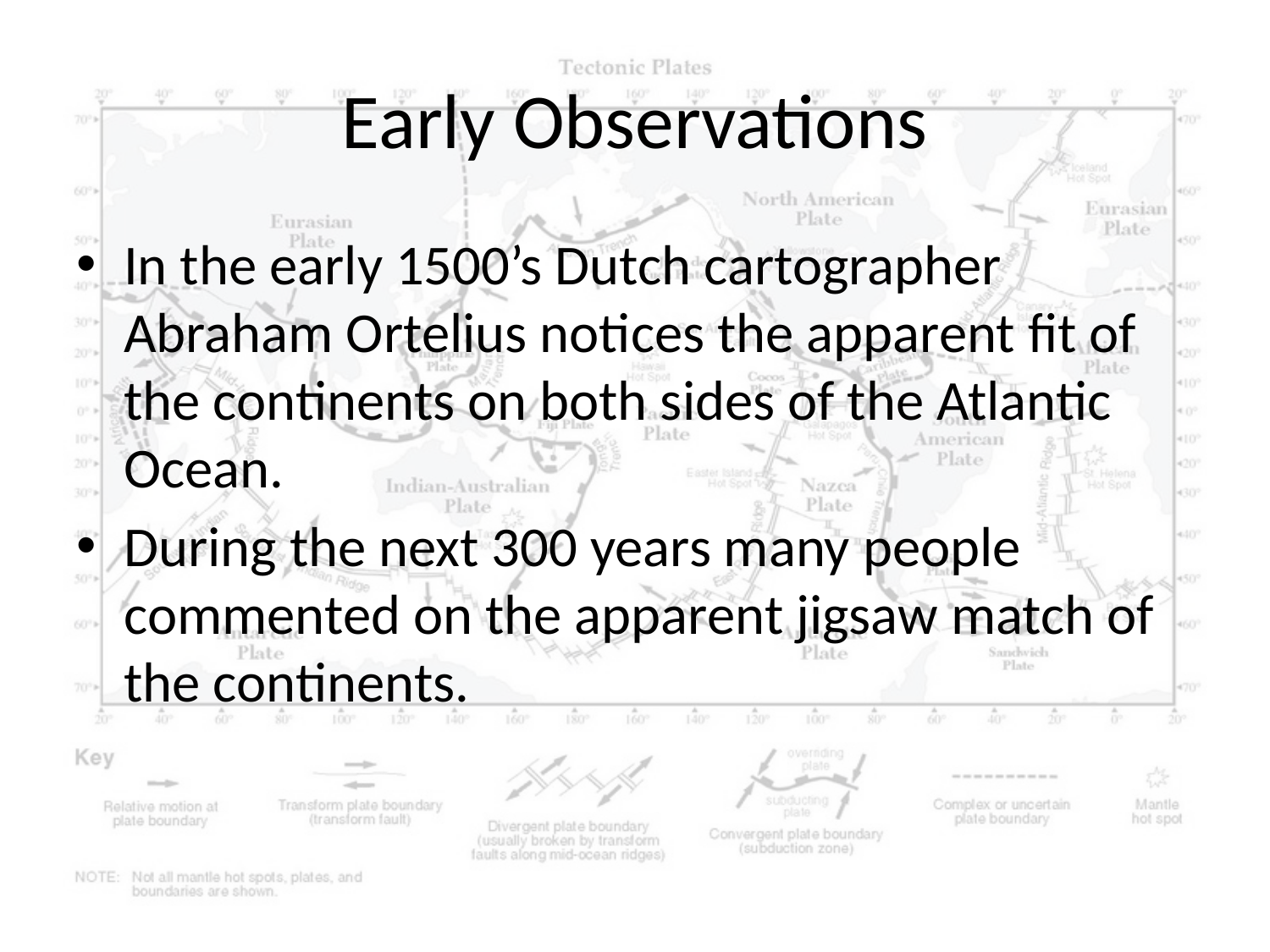

# Early Observations
In the early 1500’s Dutch cartographer Abraham Ortelius notices the apparent fit of the continents on both sides of the Atlantic Ocean.
During the next 300 years many people commented on the apparent jigsaw match of the continents.